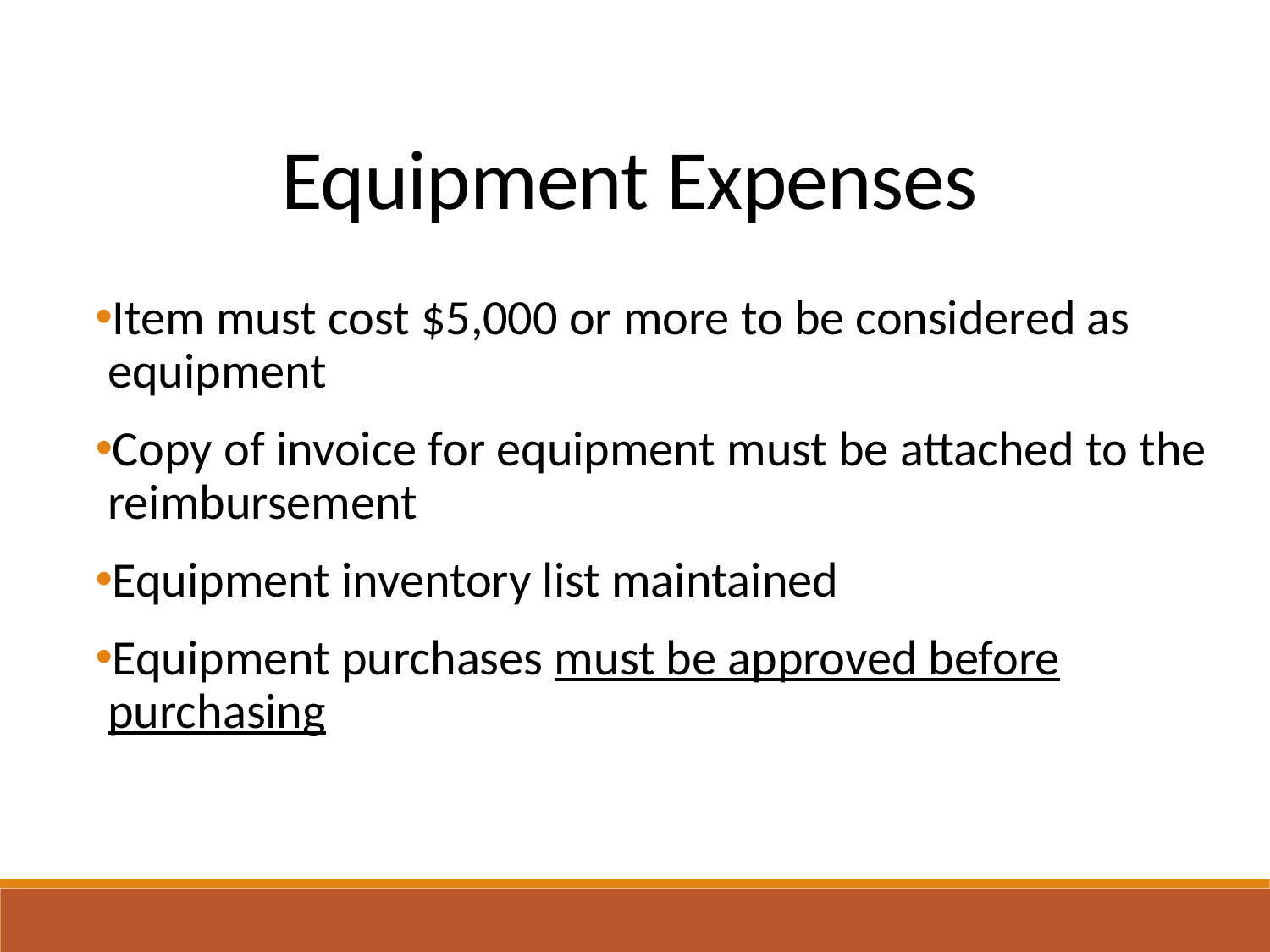

Equipment Expenses
Item must cost $5,000 or more to be considered as equipment
Copy of invoice for equipment must be attached to the reimbursement
Equipment inventory list maintained
Equipment purchases must be approved before purchasing